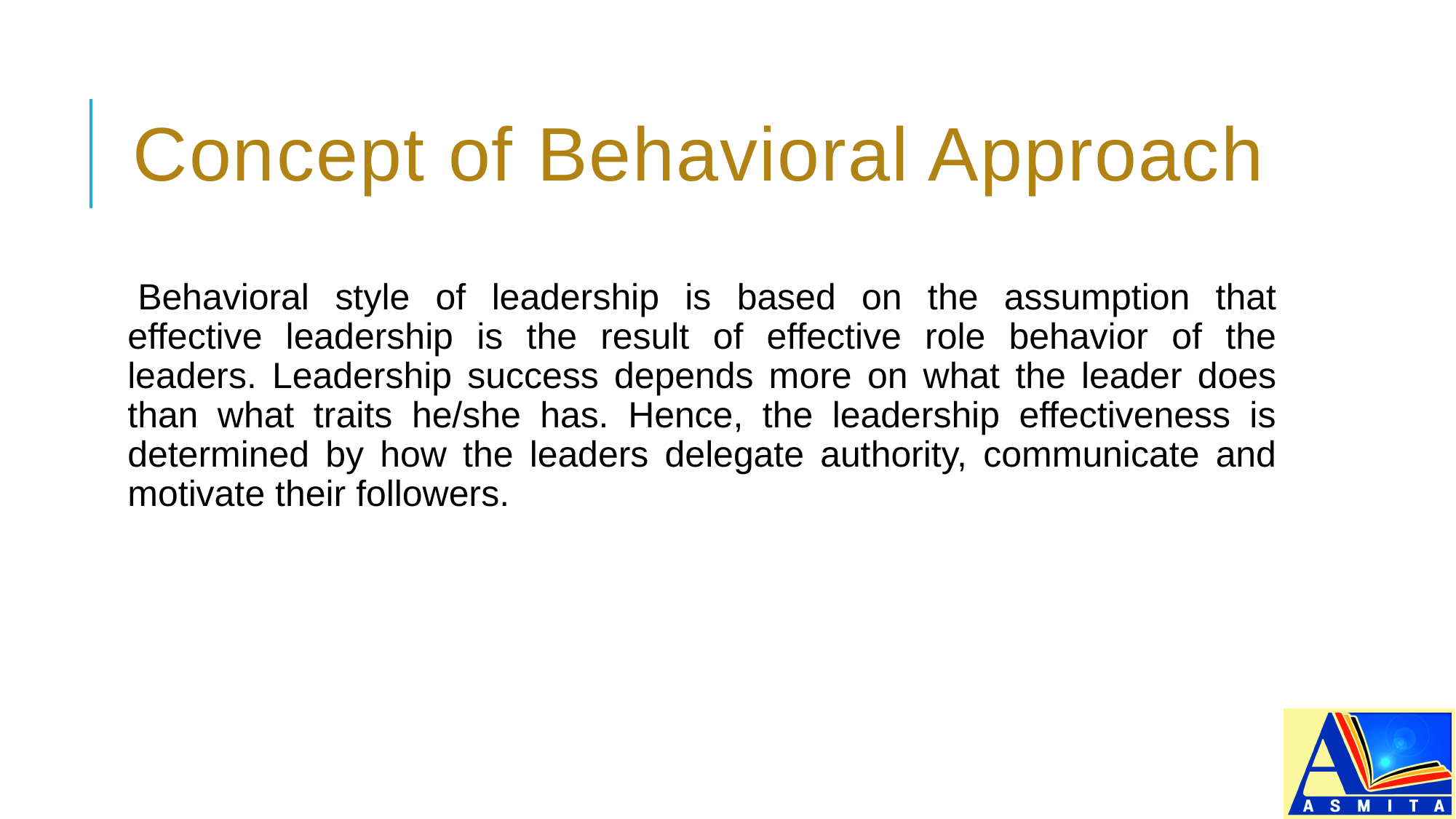

# Concept of Behavioral Approach
Behavioral style of leadership is based on the assumption that effective leadership is the result of effective role behavior of the leaders. Leadership success depends more on what the leader does than what traits he/she has. Hence, the leadership effectiveness is determined by how the leaders delegate authority, communicate and motivate their followers.